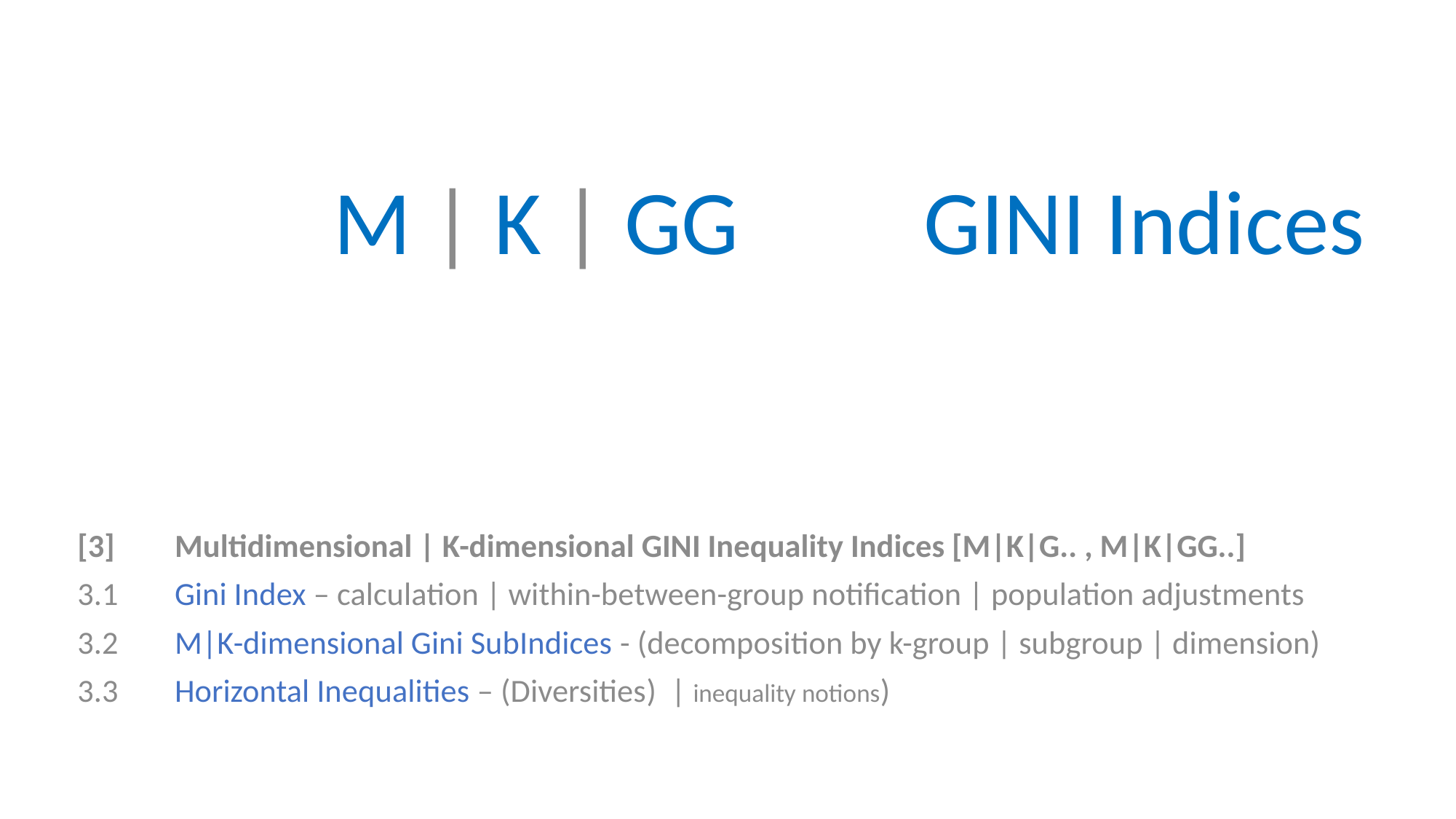

# M | K | GG         GINI Indices
[3]	Multidimensional | K-dimensional GINI Inequality Indices [M|K|G.. , M|K|GG..]
3.1	Gini Index – calculation | within-between-group notification | population adjustments
3.2	M|K-dimensional Gini SubIndices - (decomposition by k-group | subgroup | dimension)
3.3	Horizontal Inequalities – (Diversities)  | inequality notions)